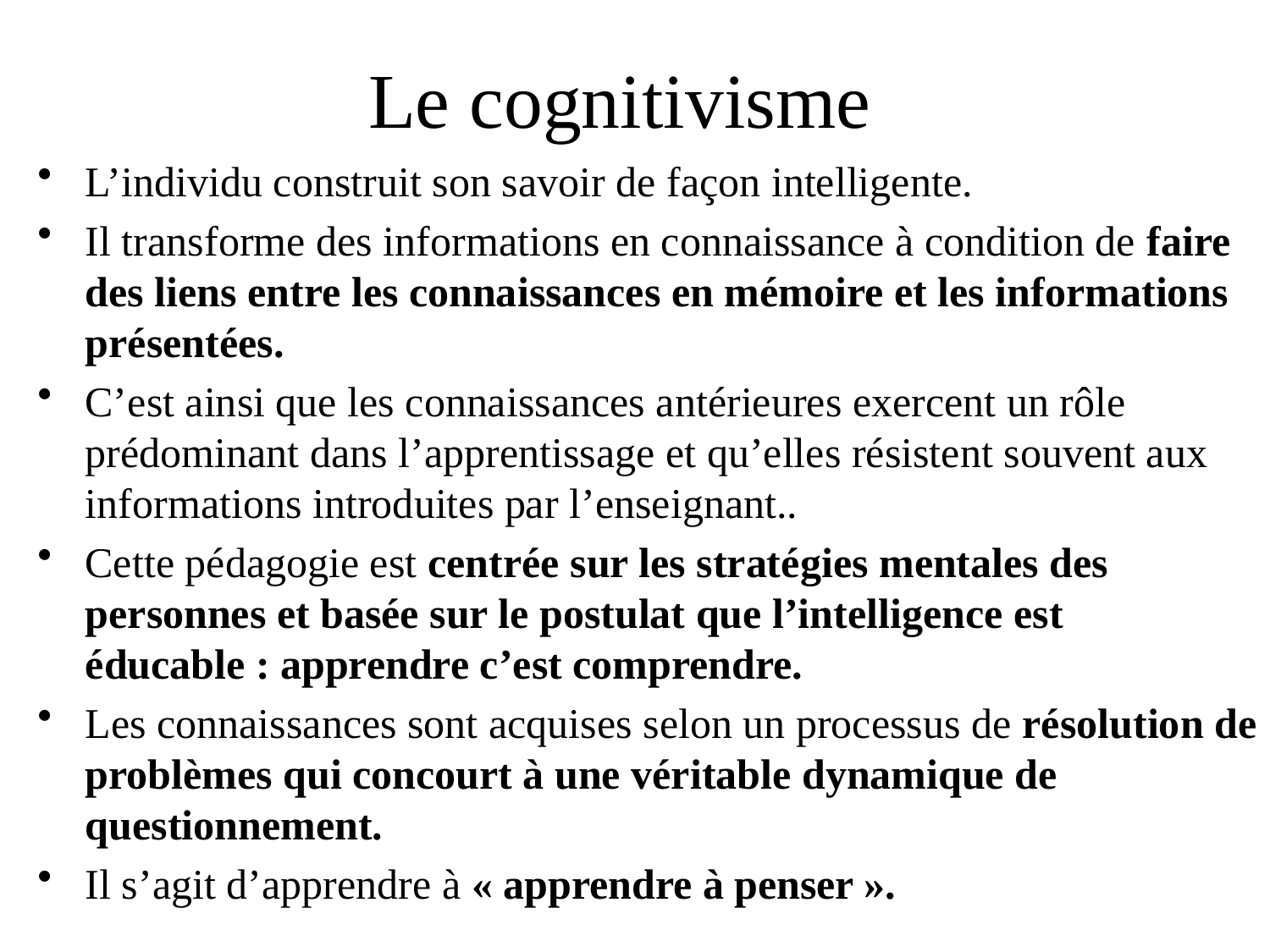

# Le cognitivisme

L’individu construit son savoir de façon intelligente.
Il transforme des informations en connaissance à condition de faire des liens entre les connaissances en mémoire et les informations présentées.
C’est ainsi que les connaissances antérieures exercent un rôle prédominant dans l’apprentissage et qu’elles résistent souvent aux informations introduites par l’enseignant..
Cette pédagogie est centrée sur les stratégies mentales des personnes et basée sur le postulat que l’intelligence est éducable : apprendre c’est comprendre.
Les connaissances sont acquises selon un processus de résolution de problèmes qui concourt à une véritable dynamique de questionnement.
Il s’agit d’apprendre à « apprendre à penser ».